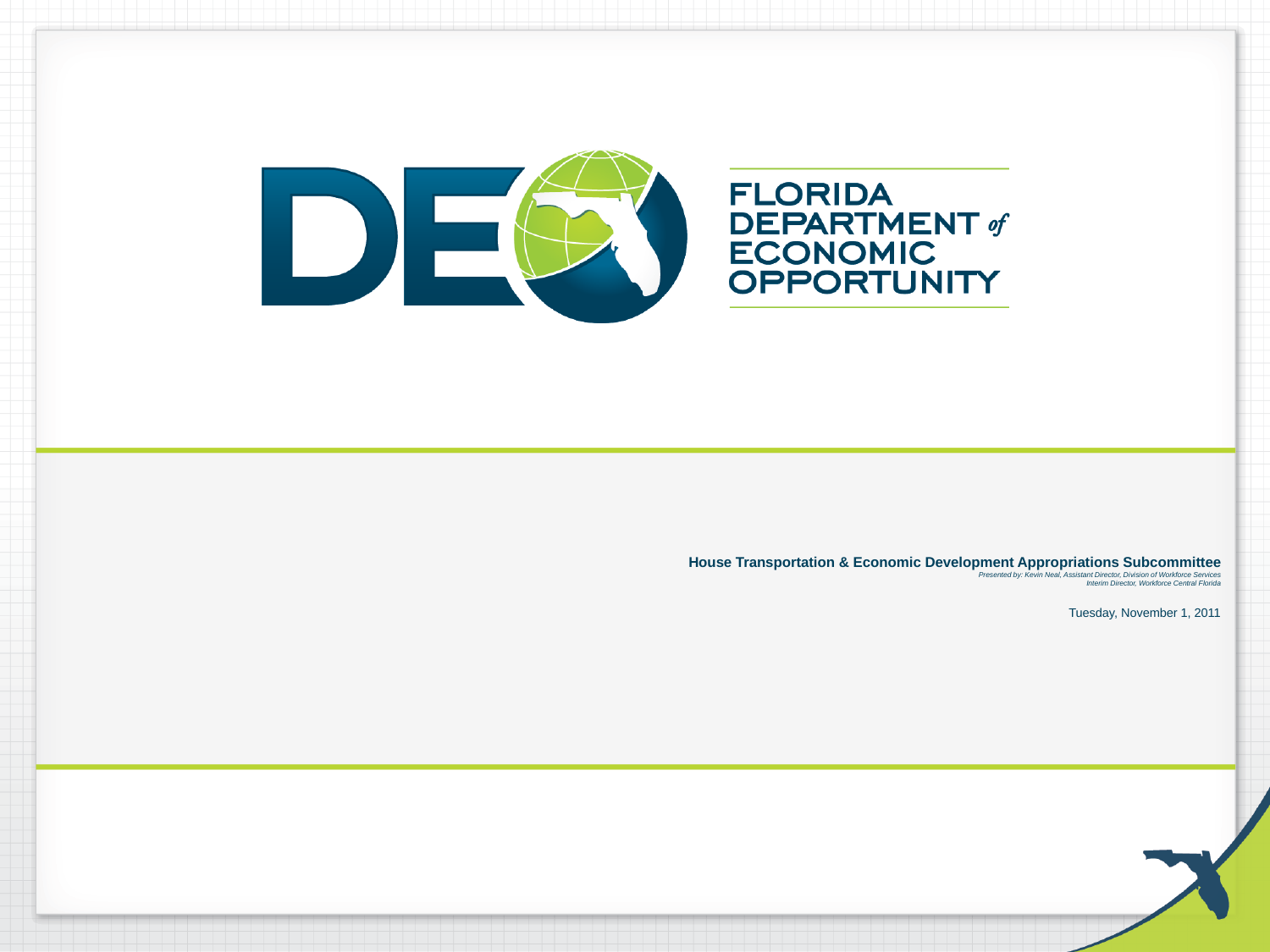

# House Transportation & Economic Development Appropriations Subcommittee Presented by: Kevin Neal, Assistant Director, Division of Workforce Services Interim Director, Workforce Central Florida Tuesday, November 1, 2011